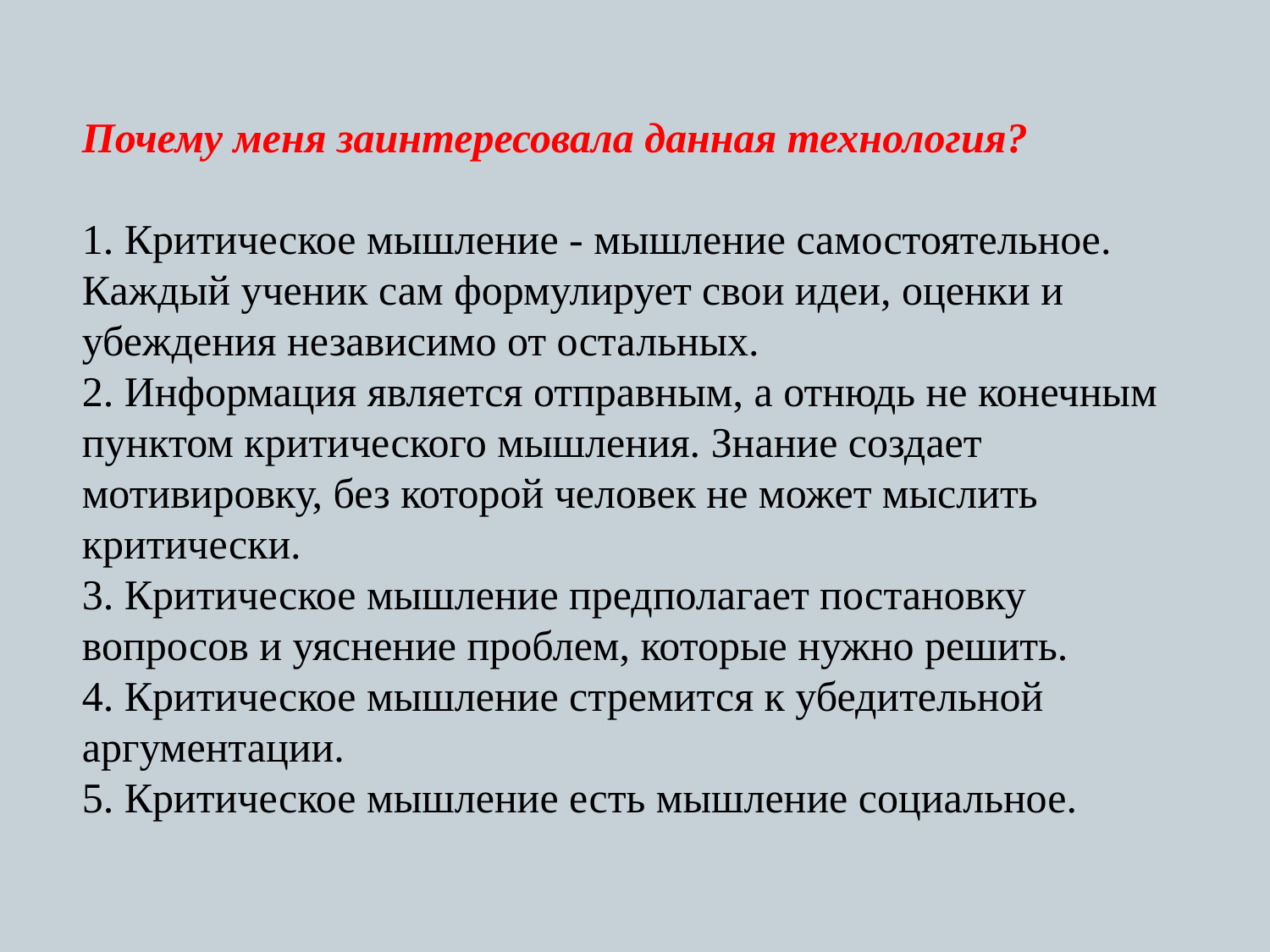

Почему меня заинтересовала данная технология?
1. Критическое мышление - мышление самостоятельное. Каждый ученик сам формулирует свои идеи, оценки и убеждения независимо от остальных.
2. Информация является отправным, а отнюдь не конечным пунктом критического мышления. Знание создает мотивировку, без которой человек не может мыслить критически.
3. Критическое мышление предполагает постановку вопросов и уяснение проблем, которые нужно решить.
4. Критическое мышление стремится к убедительной аргументации.
5. Критическое мышление есть мышление социальное.